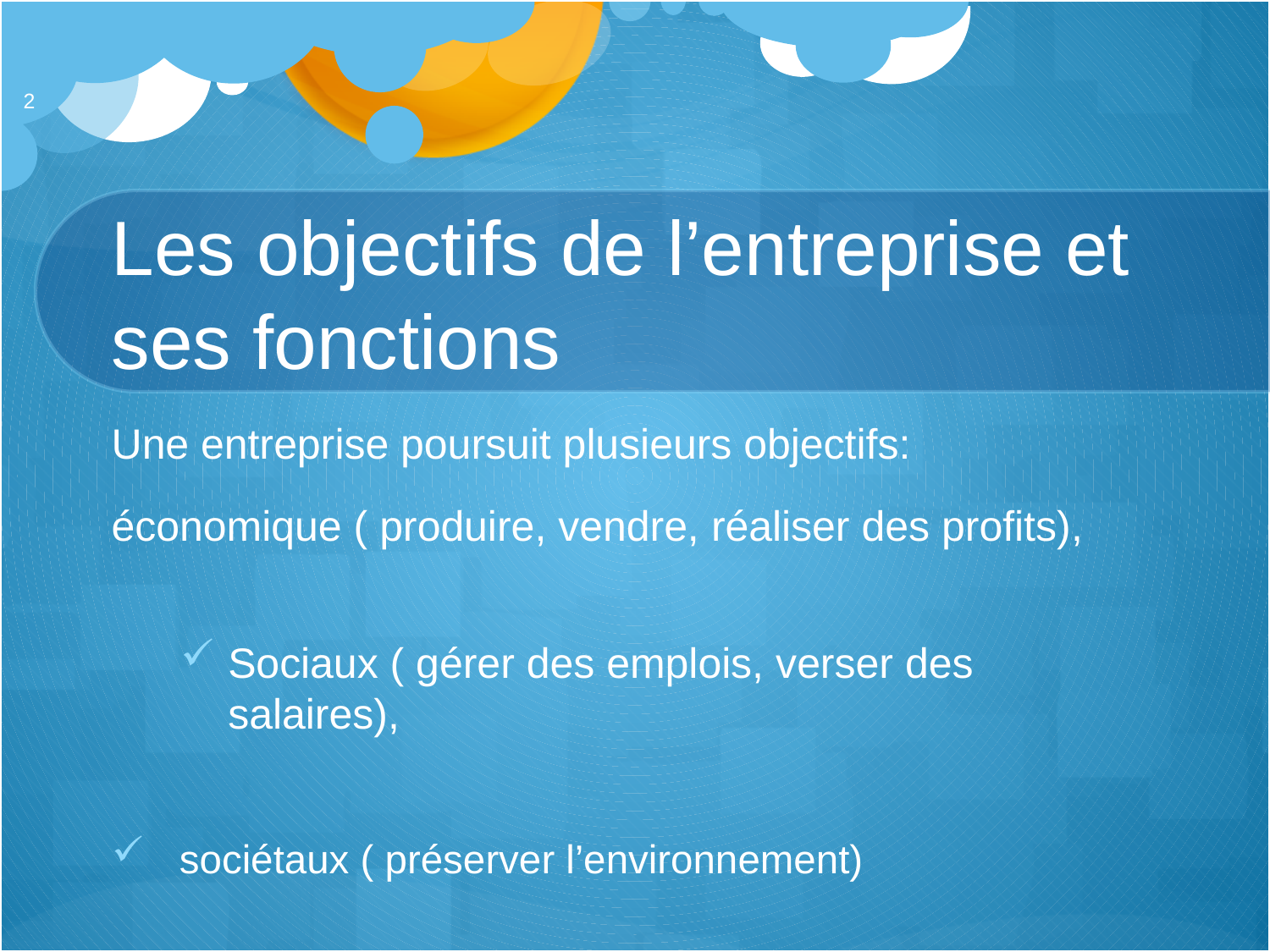

2
# Les objectifs de l’entreprise et ses fonctions
Une entreprise poursuit plusieurs objectifs:
économique ( produire, vendre, réaliser des profits),
Sociaux ( gérer des emplois, verser des salaires),

  sociétaux ( préserver l’environnement)